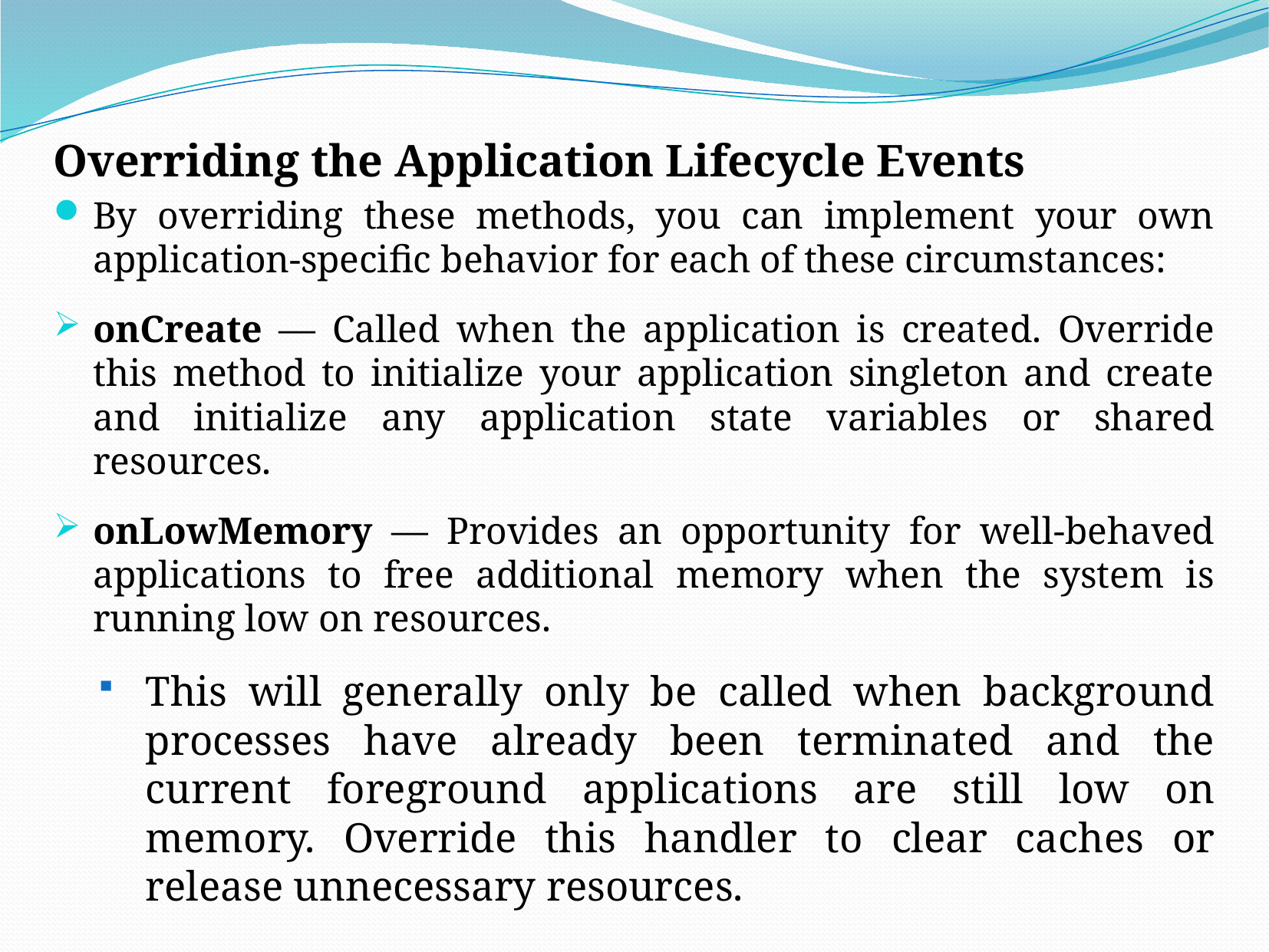

Overriding the Application Lifecycle Events
By overriding these methods, you can implement your own application-specific behavior for each of these circumstances:
onCreate — Called when the application is created. Override this method to initialize your application singleton and create and initialize any application state variables or shared resources.
onLowMemory — Provides an opportunity for well-behaved applications to free additional memory when the system is running low on resources.
This will generally only be called when background processes have already been terminated and the current foreground applications are still low on memory. Override this handler to clear caches or release unnecessary resources.